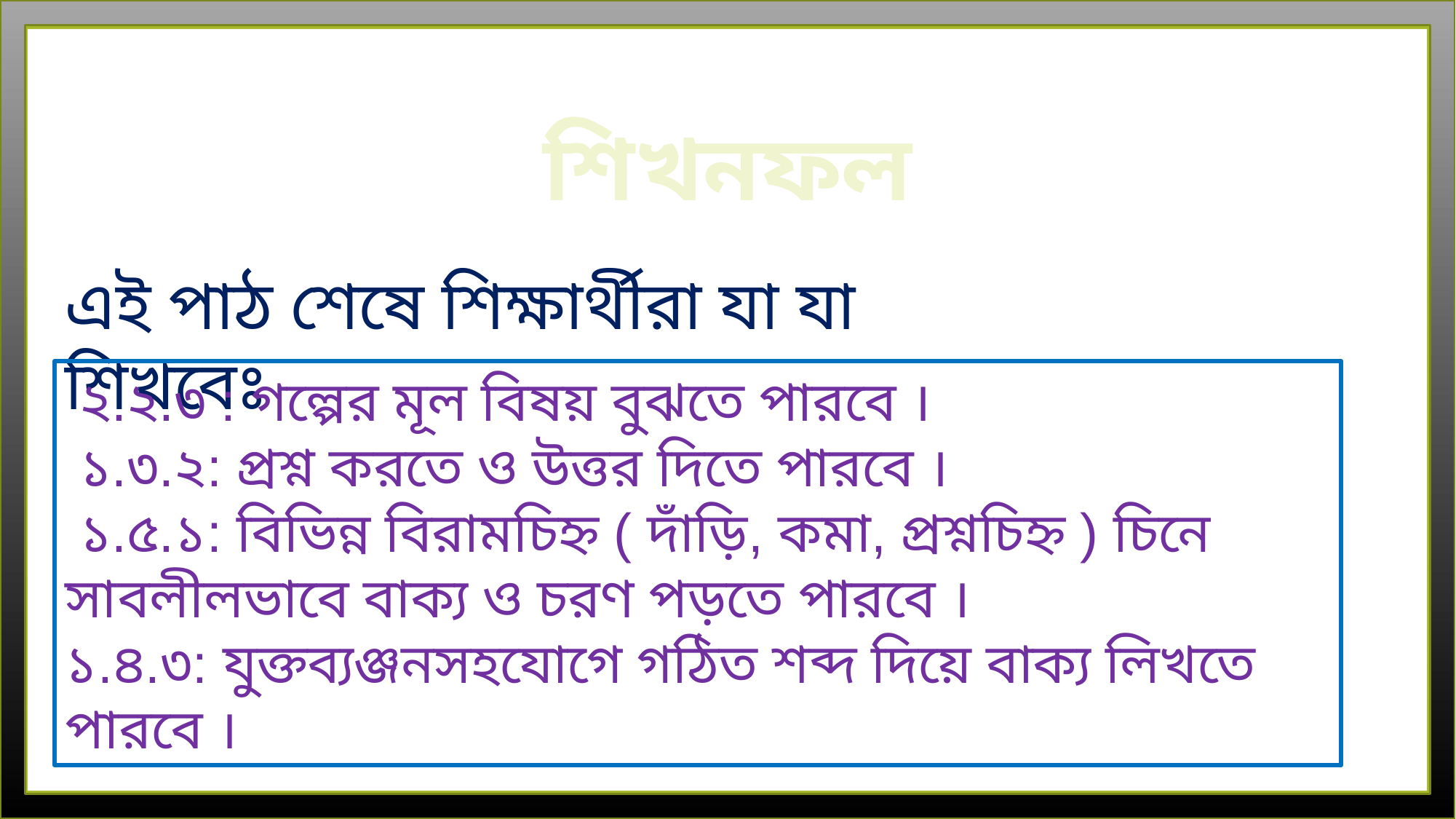

শিখনফল
এই পাঠ শেষে শিক্ষার্থীরা যা যা শিখবেঃ
 ২.২.৩ : গল্পের মূল বিষয় বুঝতে পারবে ।
 ১.৩.২: প্রশ্ন করতে ও উত্তর দিতে পারবে ।
 ১.৫.১: বিভিন্ন বিরামচিহ্ন ( দাঁড়ি, কমা, প্রশ্নচিহ্ন ) চিনে সাবলীলভাবে বাক্য ও চরণ পড়তে পারবে ।
১.৪.৩: যুক্তব্যঞ্জনসহযোগে গঠিত শব্দ দিয়ে বাক্য লিখতে পারবে ।